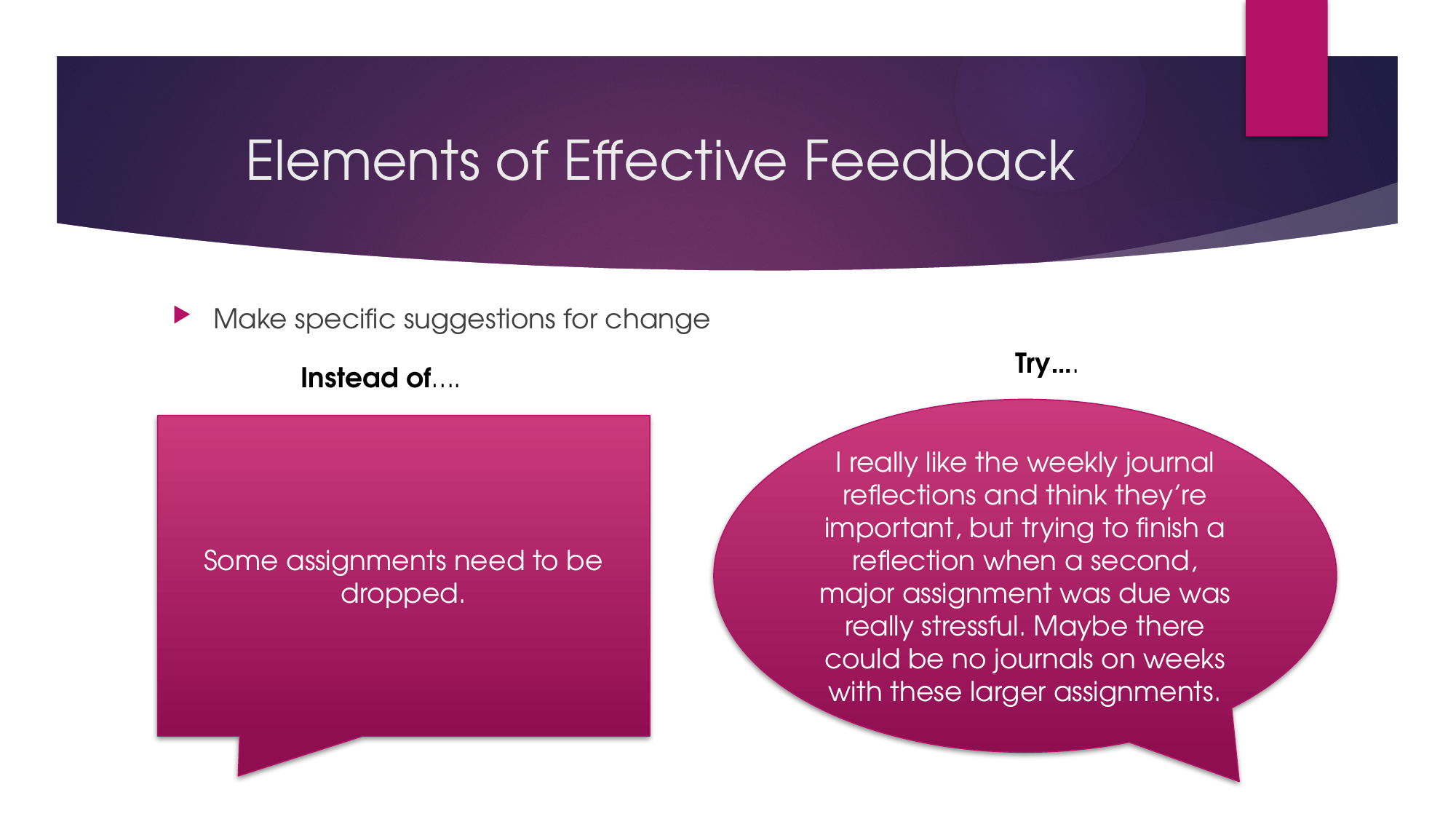

# Elements of Effective Feedback
Make specific suggestions for change
Try….
I really like the weekly journal reflections and think they’re important, but trying to finish a reflection when a second, major assignment was due was really stressful. Maybe there could be no journals on weeks with these larger assignments.
Instead of….
Some assignments need to be dropped.